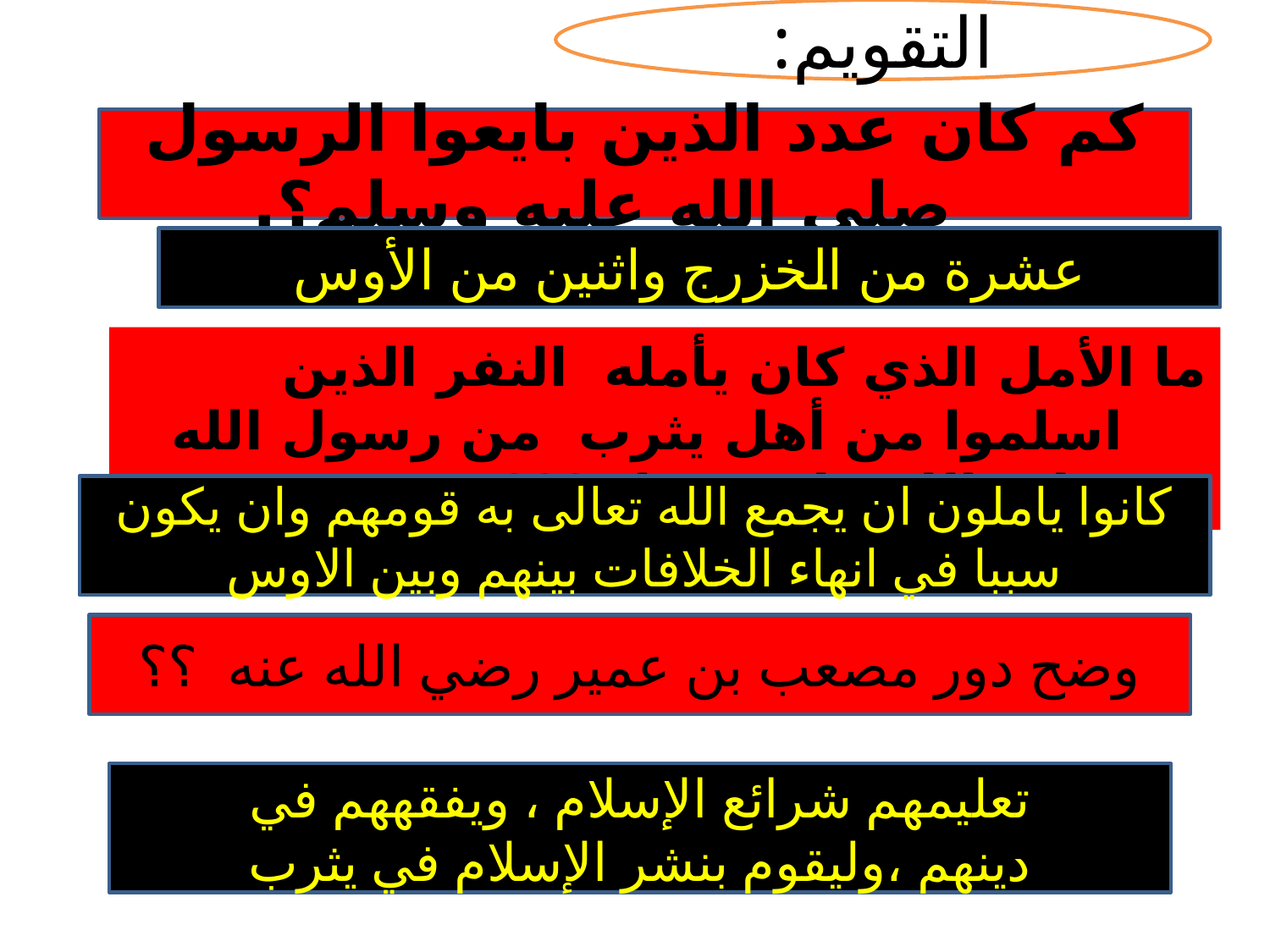

التقويم:
كم كان عدد الذين بايعوا الرسول صلى الله عليه وسلم؟.
عشرة من الخزرج واثنين من الأوس
ما الأمل الذي كان يأمله  النفر الذين  اسلموا من أهل يثرب  من رسول الله صلى الله عليه وسلم؟؟؟
كانوا ياملون ان يجمع الله تعالى به قومهم وان يكون سببا في انهاء الخلافات بينهم وبين الاوس
وضح دور مصعب بن عمير رضي الله عنه  ؟؟
تعليمهم شرائع الإسلام ، ويفقههم في دينهم ،وليقوم بنشر الإسلام في يثرب